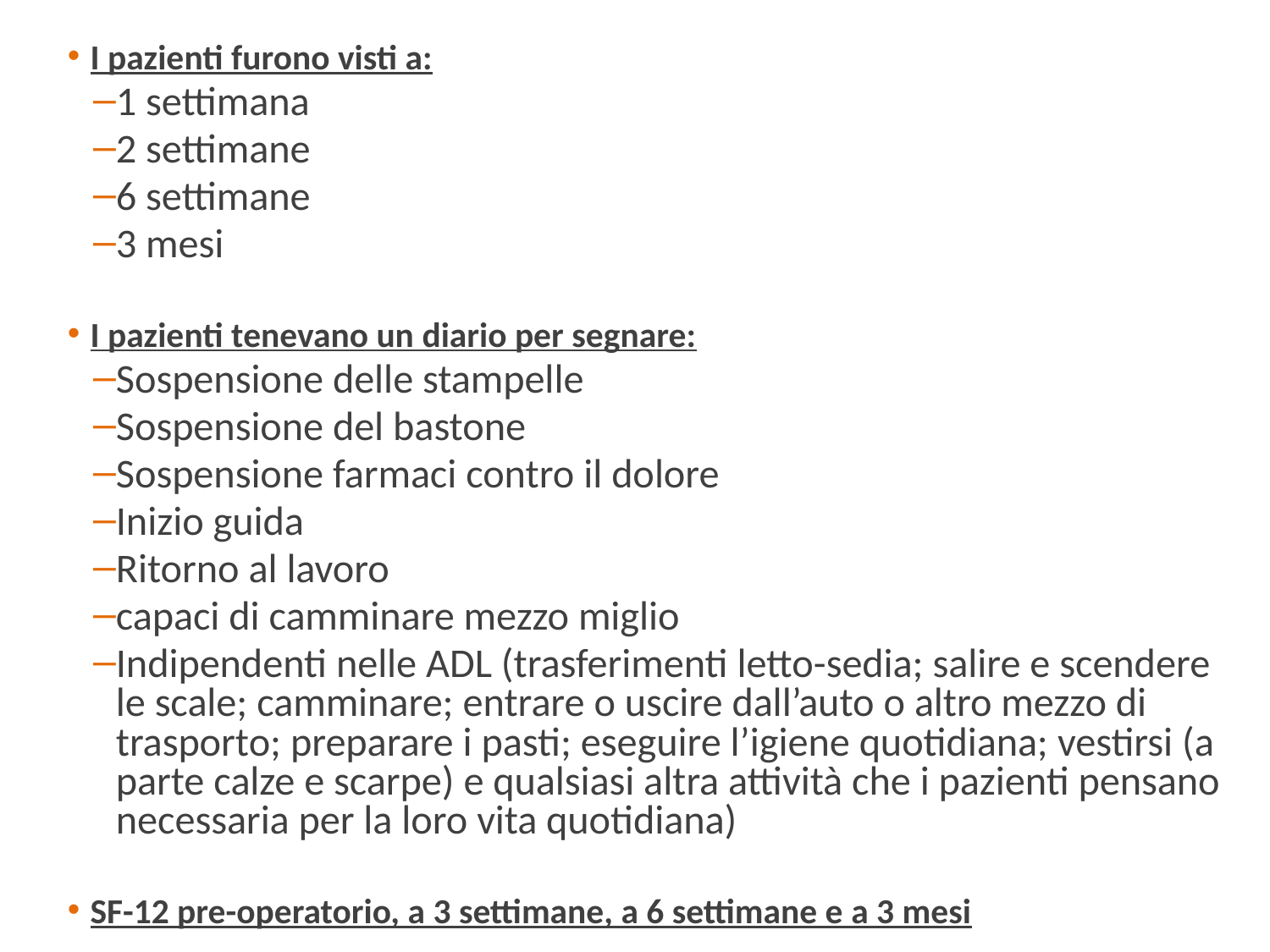

I pazienti furono visti a:
1 settimana
2 settimane
6 settimane
3 mesi

I pazienti tenevano un diario per segnare:
Sospensione delle stampelle
Sospensione del bastone
Sospensione farmaci contro il dolore
Inizio guida
Ritorno al lavoro
capaci di camminare mezzo miglio
Indipendenti nelle ADL (trasferimenti letto-sedia; salire e scendere le scale; camminare; entrare o uscire dall’auto o altro mezzo di trasporto; preparare i pasti; eseguire l’igiene quotidiana; vestirsi (a parte calze e scarpe) e qualsiasi altra attività che i pazienti pensano necessaria per la loro vita quotidiana)

SF-12 pre-operatorio, a 3 settimane, a 6 settimane e a 3 mesi